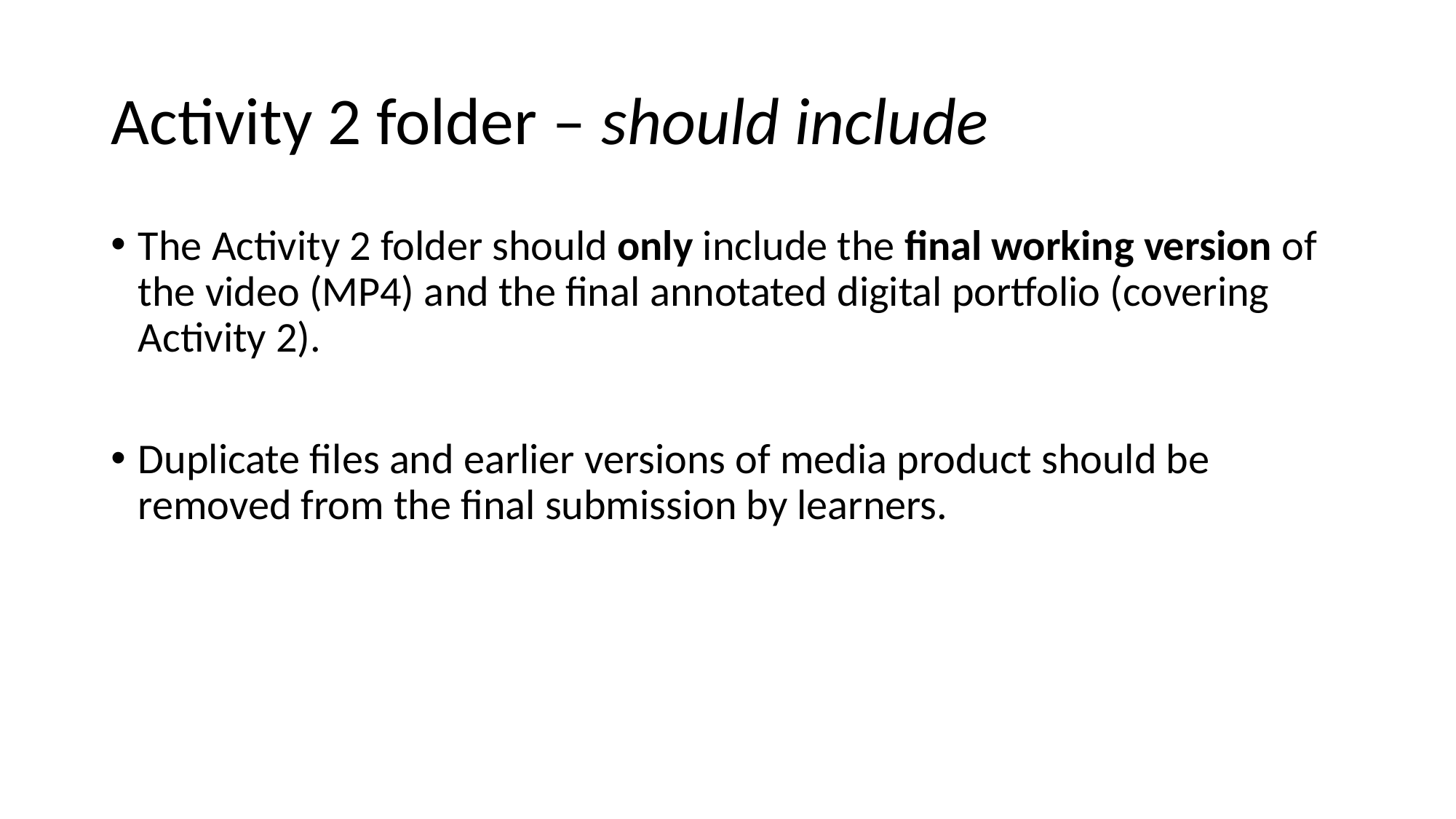

# Activity 2 folder – should include
The Activity 2 folder should only include the final working version of the video (MP4) and the final annotated digital portfolio (covering Activity 2).

Duplicate files and earlier versions of media product should be removed from the final submission by learners.